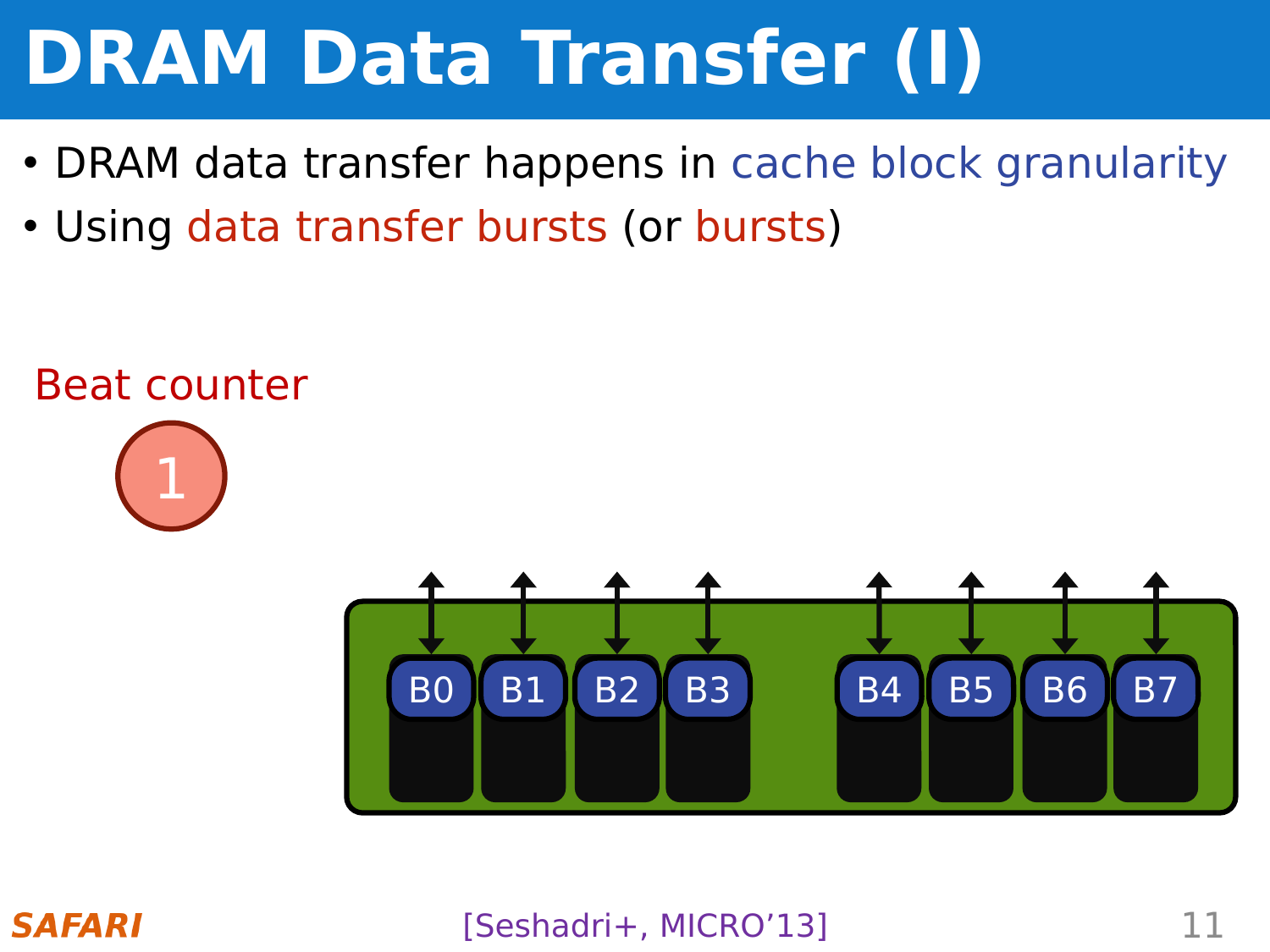

# DRAM Data Transfer (I)
DRAM data transfer happens in cache block granularity
Using data transfer bursts (or bursts)
Beat counter
1

B1
B2
B3
B5
B6
B7
B0
B4
[Seshadri+, MICRO’13]